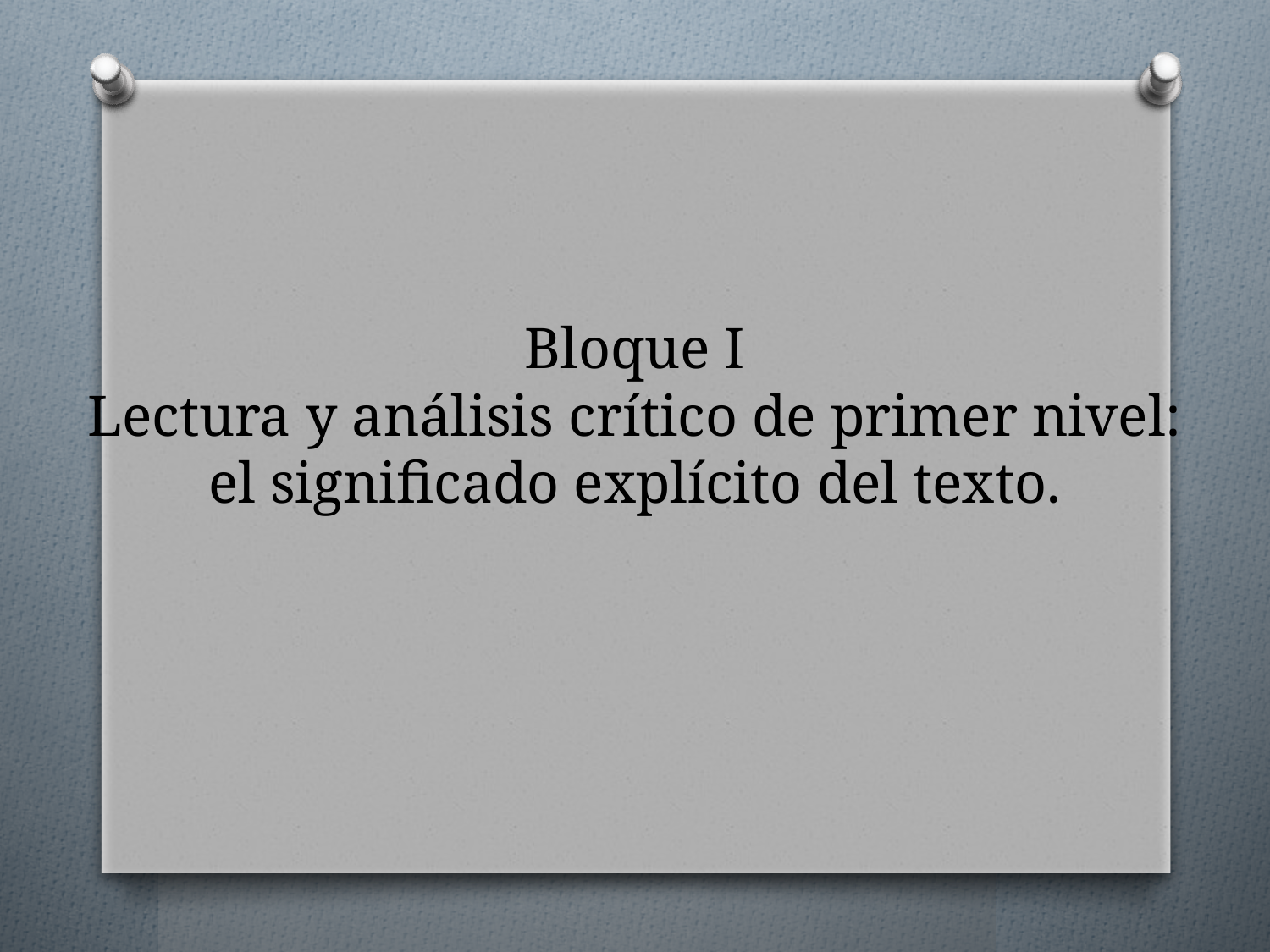

# Bloque I Lectura y análisis crítico de primer nivel: el significado explícito del texto.